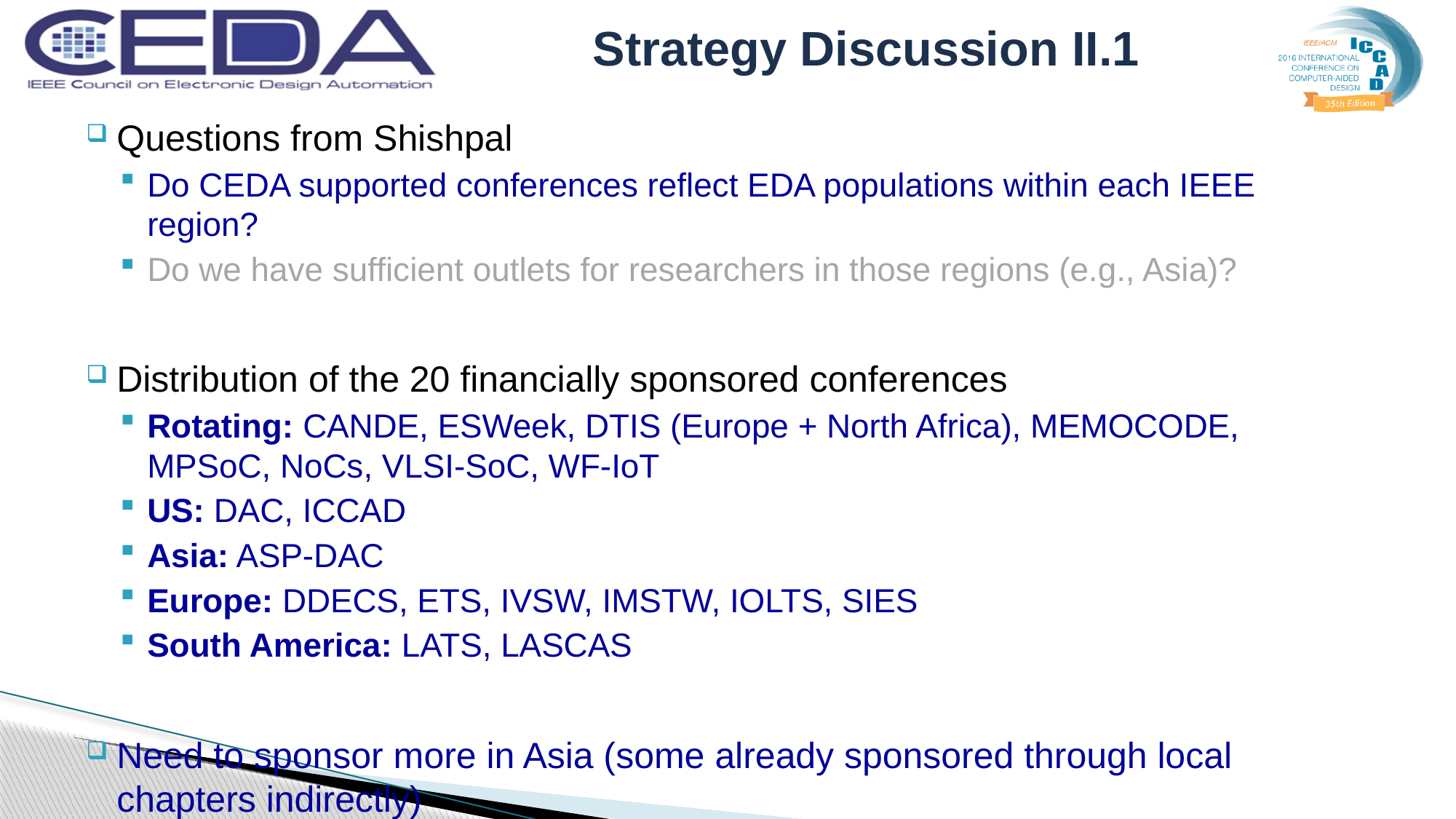

# Strategy Discussion II.1
Questions from Shishpal
Do CEDA supported conferences reflect EDA populations within each IEEE region?
Do we have sufficient outlets for researchers in those regions (e.g., Asia)?

Distribution of the 20 financially sponsored conferences
Rotating: CANDE, ESWeek, DTIS (Europe + North Africa), MEMOCODE, MPSoC, NoCs, VLSI-SoC, WF-IoT
US: DAC, ICCAD
Asia: ASP-DAC
Europe: DDECS, ETS, IVSW, IMSTW, IOLTS, SIES
South America: LATS, LASCAS

Need to sponsor more in Asia (some already sponsored through local chapters indirectly)